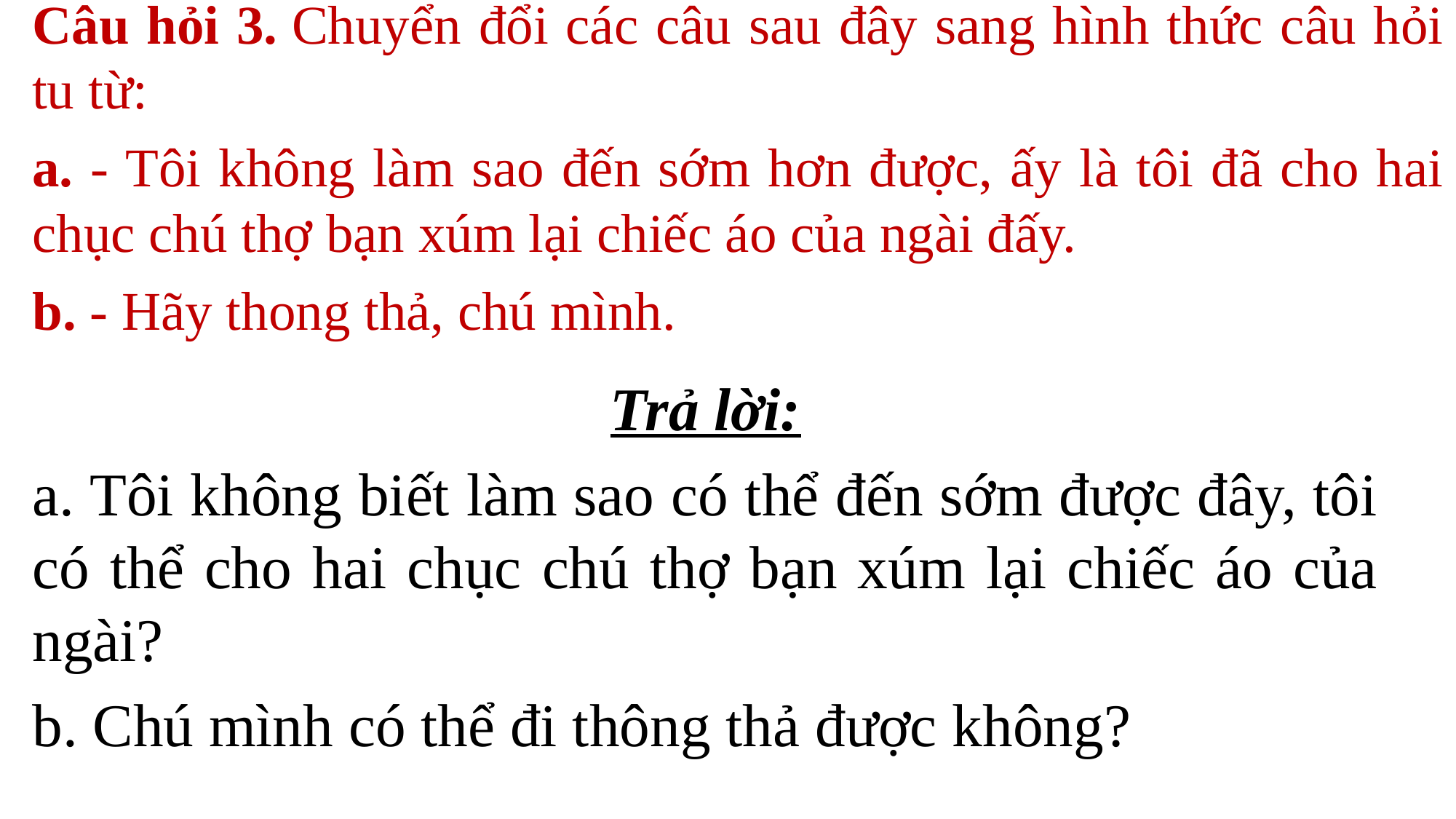

Câu hỏi 3. Chuyển đổi các câu sau đây sang hình thức câu hỏi tu từ:
a. - Tôi không làm sao đến sớm hơn được, ấy là tôi đã cho hai chục chú thợ bạn xúm lại chiếc áo của ngài đấy.
b. - Hãy thong thả, chú mình.
Trả lời:
a. Tôi không biết làm sao có thể đến sớm được đây, tôi có thể cho hai chục chú thợ bạn xúm lại chiếc áo của ngài?
b. Chú mình có thể đi thông thả được không?